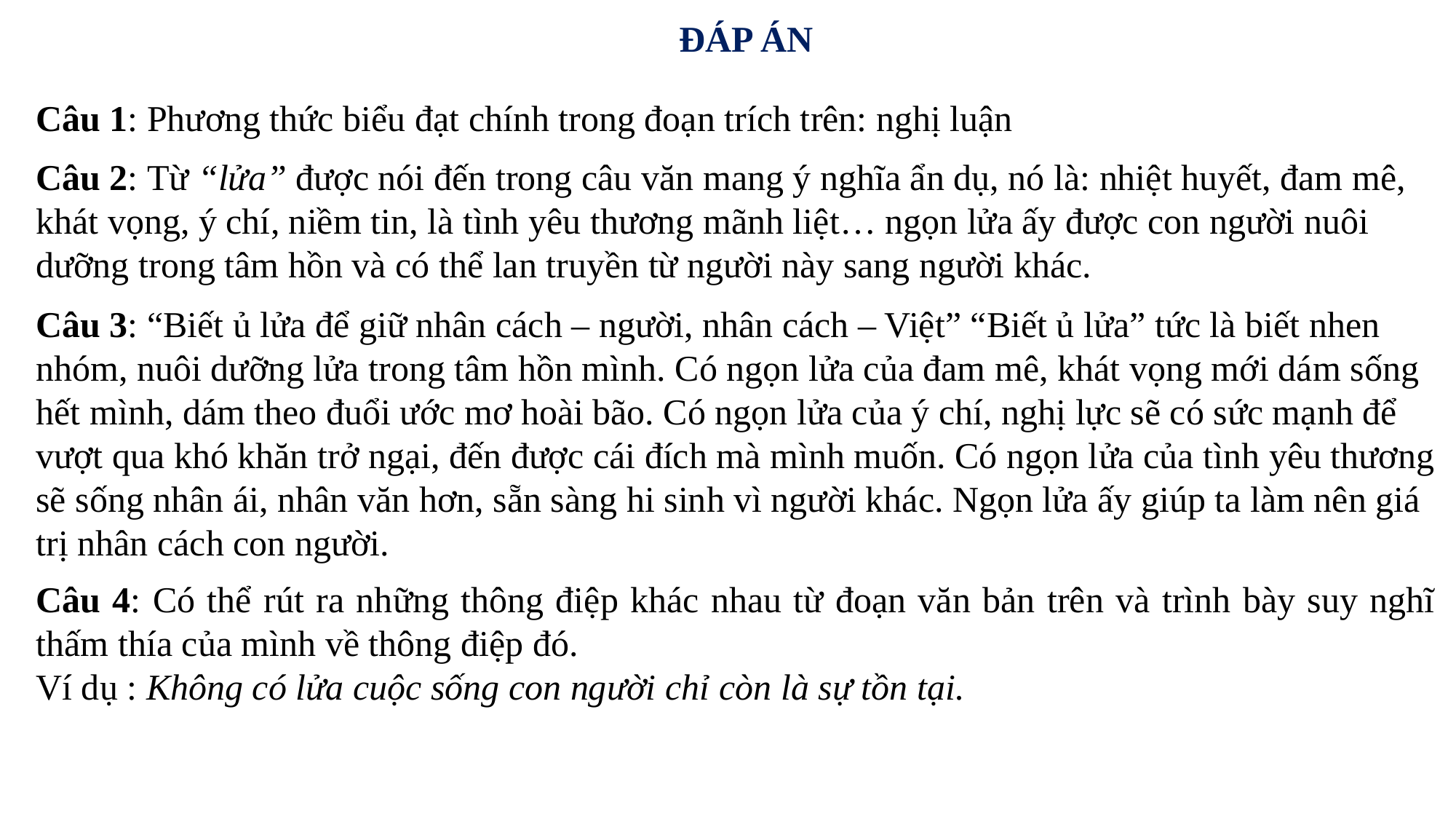

ĐÁP ÁN
Câu 1: Phương thức biểu đạt chính trong đoạn trích trên: nghị luận
Câu 2: Từ “lửa” được nói đến trong câu văn mang ý nghĩa ẩn dụ, nó là: nhiệt huyết, đam mê, khát vọng, ý chí, niềm tin, là tình yêu thương mãnh liệt… ngọn lửa ấy được con người nuôi dưỡng trong tâm hồn và có thể lan truyền từ người này sang người khác.
Câu 3: “Biết ủ lửa để giữ nhân cách – người, nhân cách – Việt” “Biết ủ lửa” tức là biết nhen nhóm, nuôi dưỡng lửa trong tâm hồn mình. Có ngọn lửa của đam mê, khát vọng mới dám sống hết mình, dám theo đuổi ước mơ hoài bão. Có ngọn lửa của ý chí, nghị lực sẽ có sức mạnh để vượt qua khó khăn trở ngại, đến được cái đích mà mình muốn. Có ngọn lửa của tình yêu thương sẽ sống nhân ái, nhân văn hơn, sẵn sàng hi sinh vì người khác. Ngọn lửa ấy giúp ta làm nên giá trị nhân cách con người.
Câu 4: Có thể rút ra những thông điệp khác nhau từ đoạn văn bản trên và trình bày suy nghĩ thấm thía của mình về thông điệp đó.
Ví dụ : Không có lửa cuộc sống con người chỉ còn là sự tồn tại.